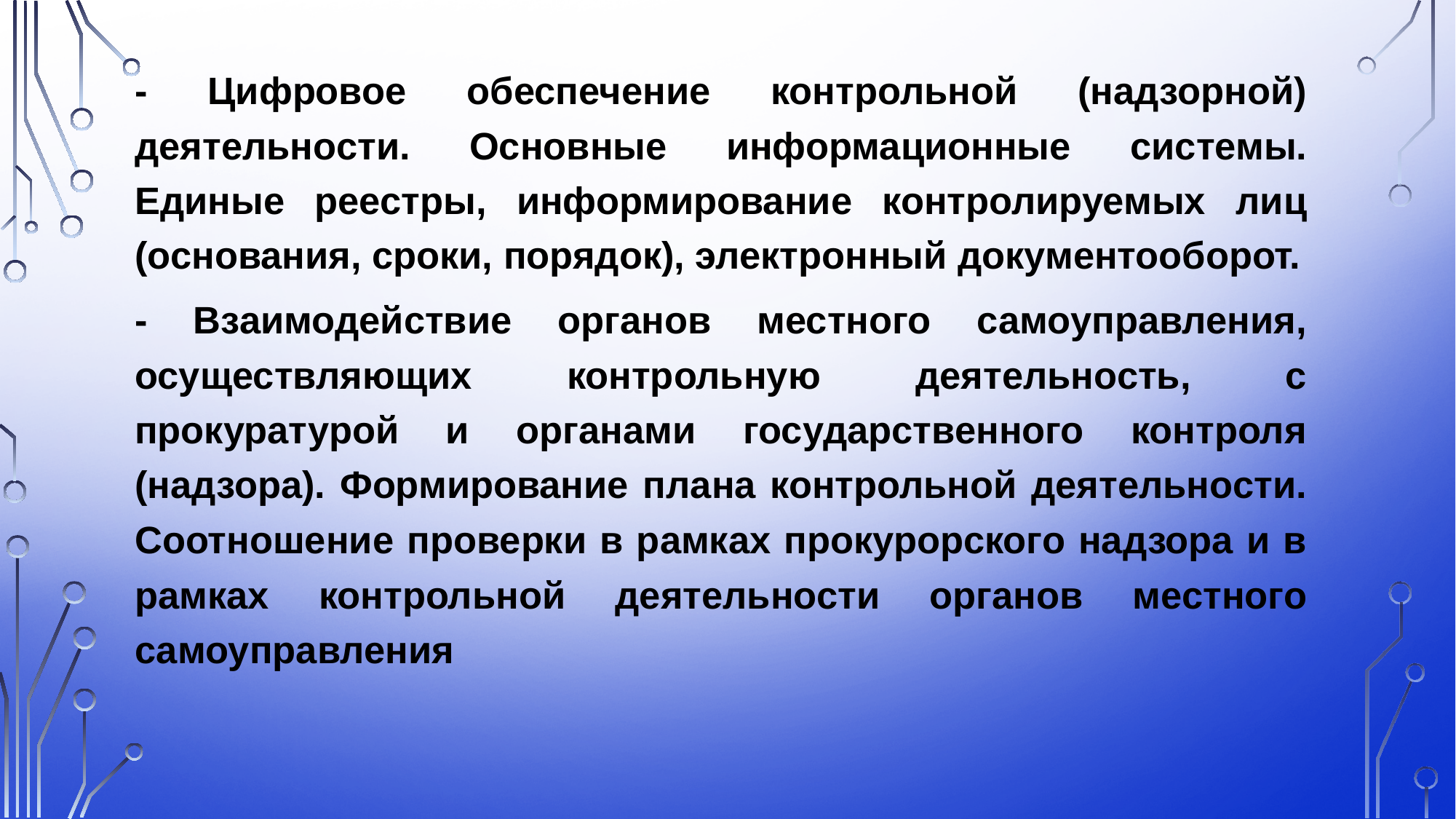

- Цифровое обеспечение контрольной (надзорной) деятельности. Основные информационные системы. Единые реестры, информирование контролируемых лиц (основания, сроки, порядок), электронный документооборот.
- Взаимодействие органов местного самоуправления, осуществляющих контрольную деятельность, с прокуратурой и органами государственного контроля (надзора). Формирование плана контрольной деятельности. Соотношение проверки в рамках прокурорского надзора и в рамках контрольной деятельности органов местного самоуправления